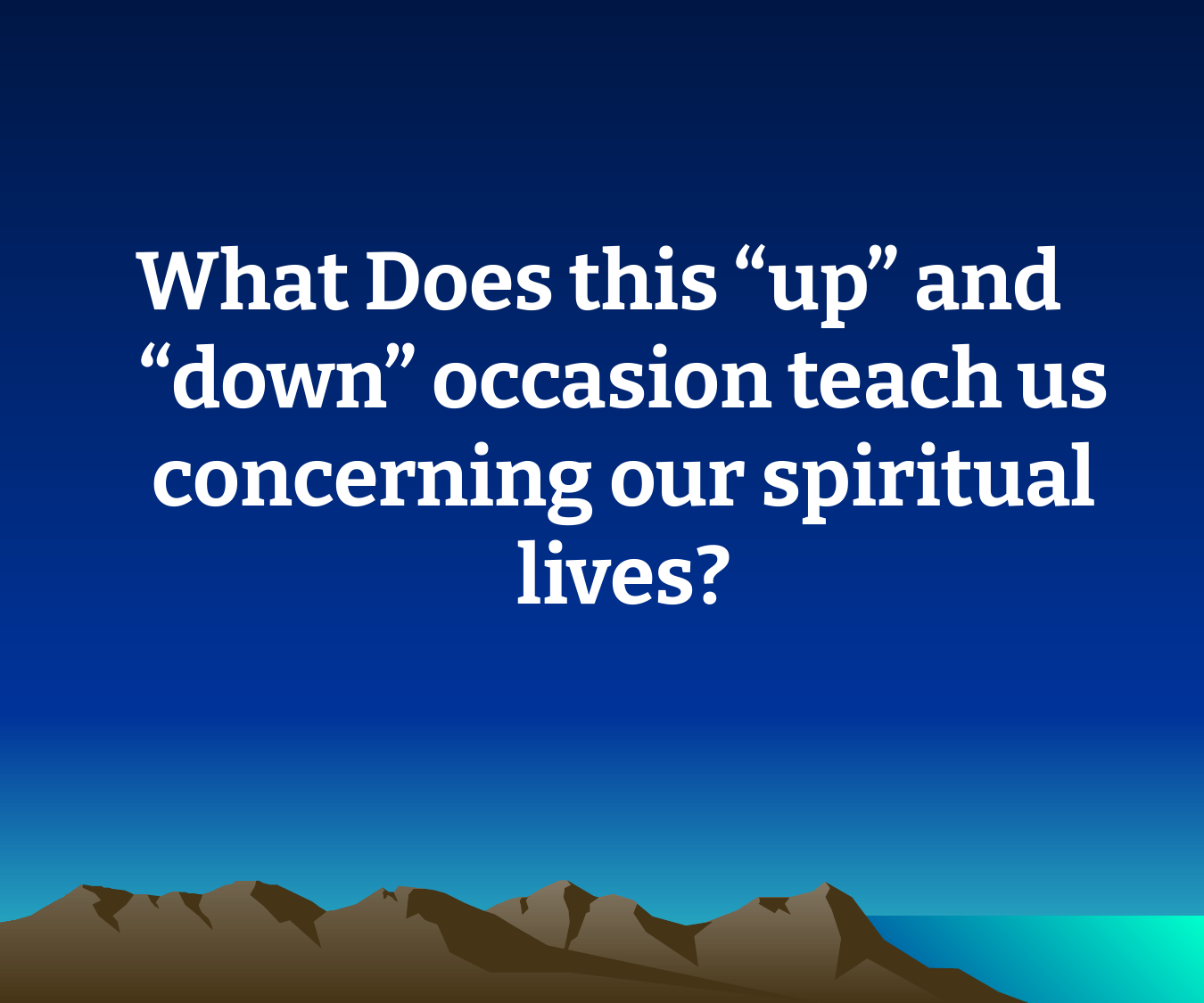

#

What Does this “up” and “down” occasion teach us concerning our spiritual lives?